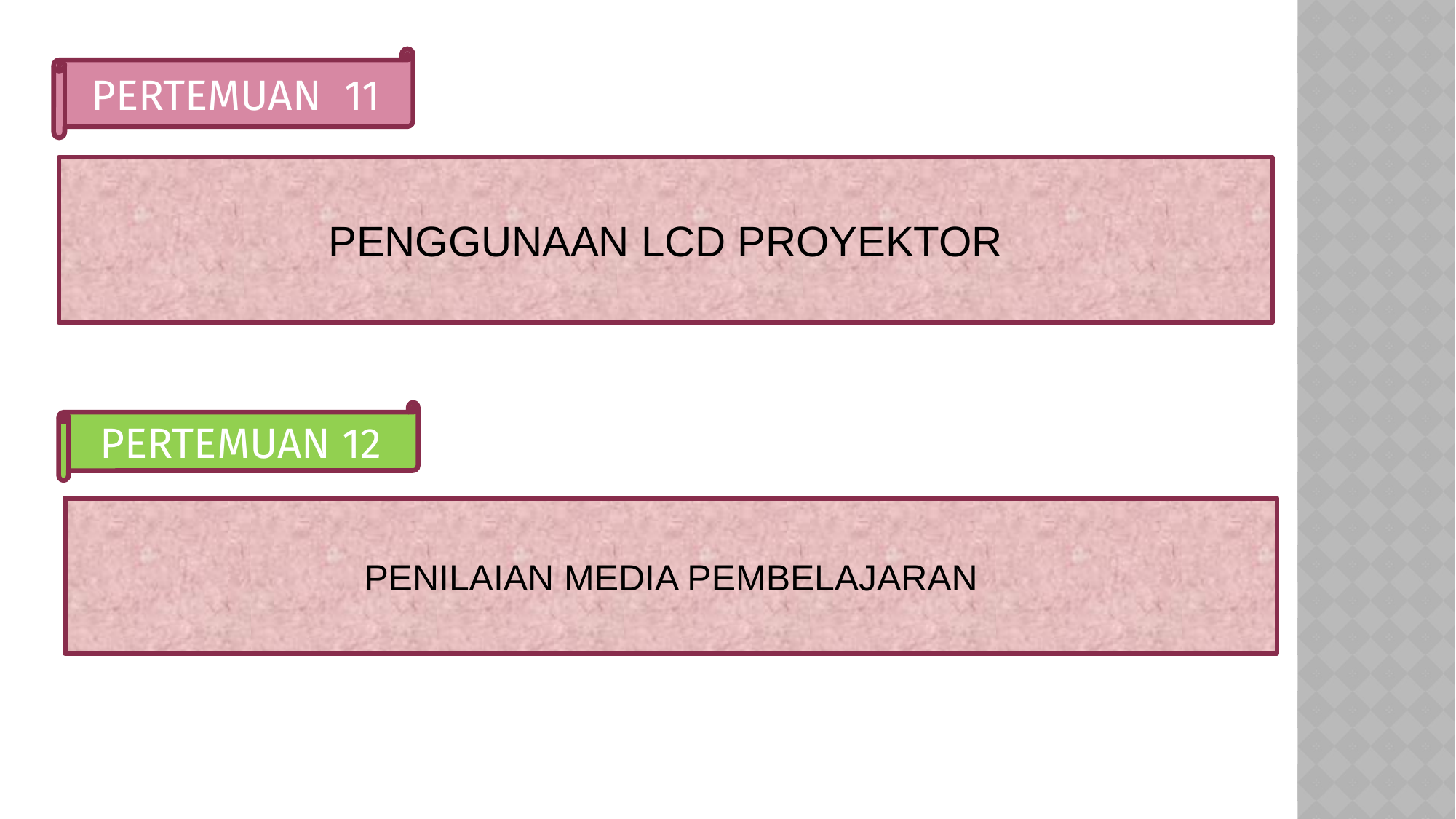

PERTEMUAN  11
PENGGUNAAN LCD PROYEKTOR
PERTEMUAN 12

PENILAIAN MEDIA PEMBELAJARAN